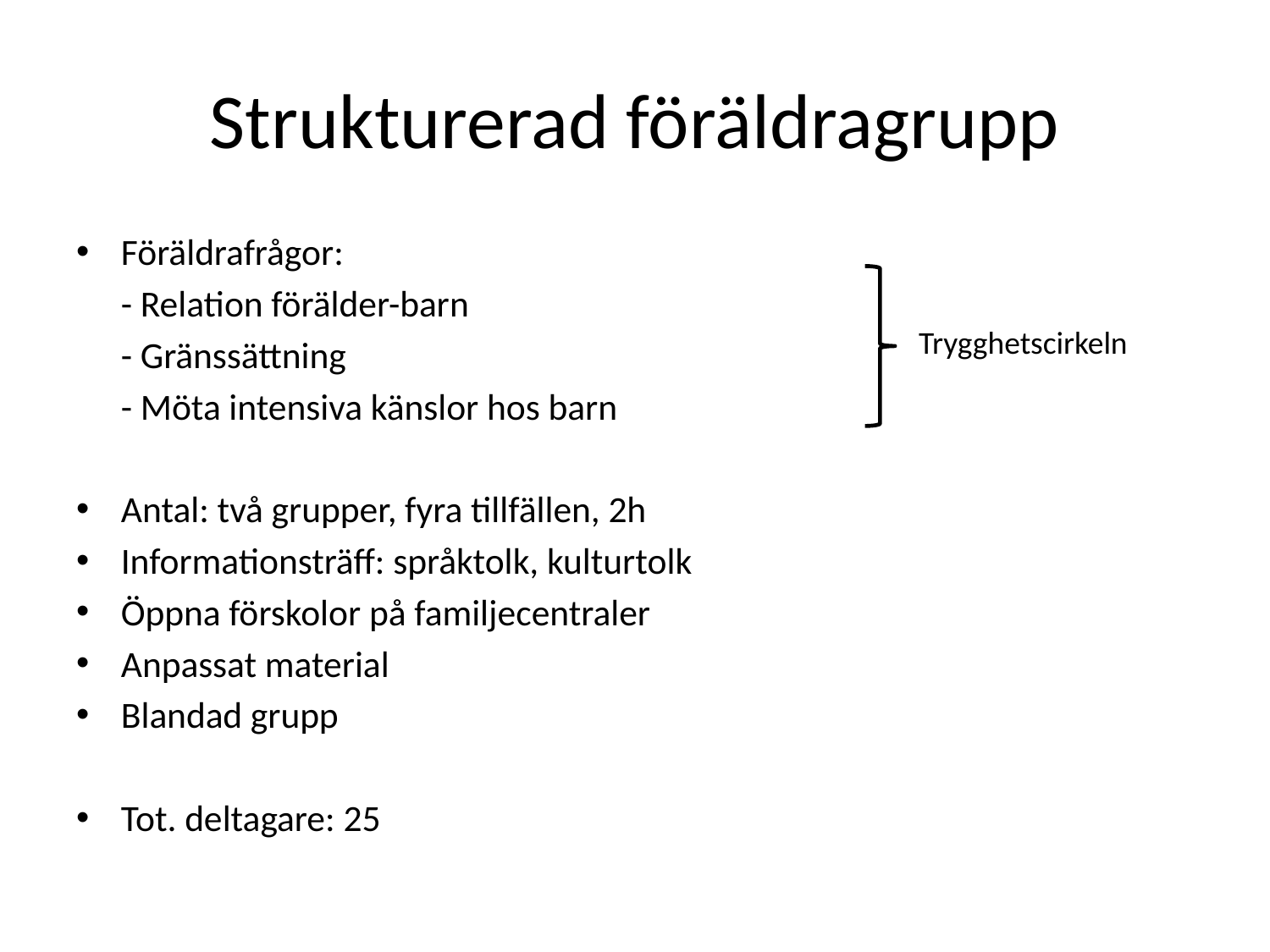

# Strukturerad föräldragrupp
Föräldrafrågor:
			- Relation förälder-barn
			- Gränssättning
			- Möta intensiva känslor hos barn

Antal: två grupper, fyra tillfällen, 2h
Informationsträff: språktolk, kulturtolk
Öppna förskolor på familjecentraler
Anpassat material
Blandad grupp

Tot. deltagare: 25

Trygghetscirkeln